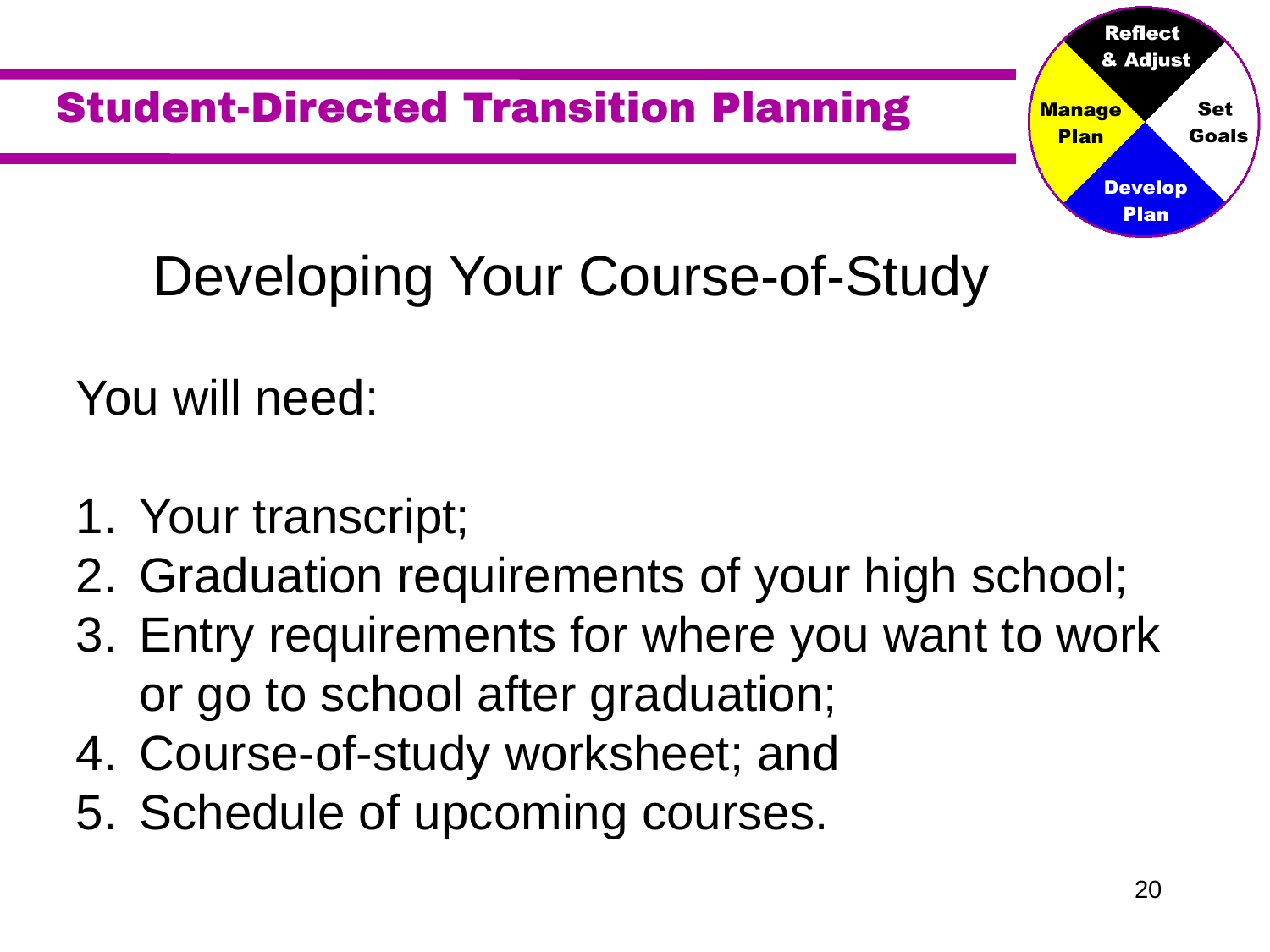

# Developing Your Course-of-Study

You will need:

Your transcript;
Graduation requirements of your high school;
Entry requirements for where you want to work or go to school after graduation;
Course-of-study worksheet; and
Schedule of upcoming courses.
20